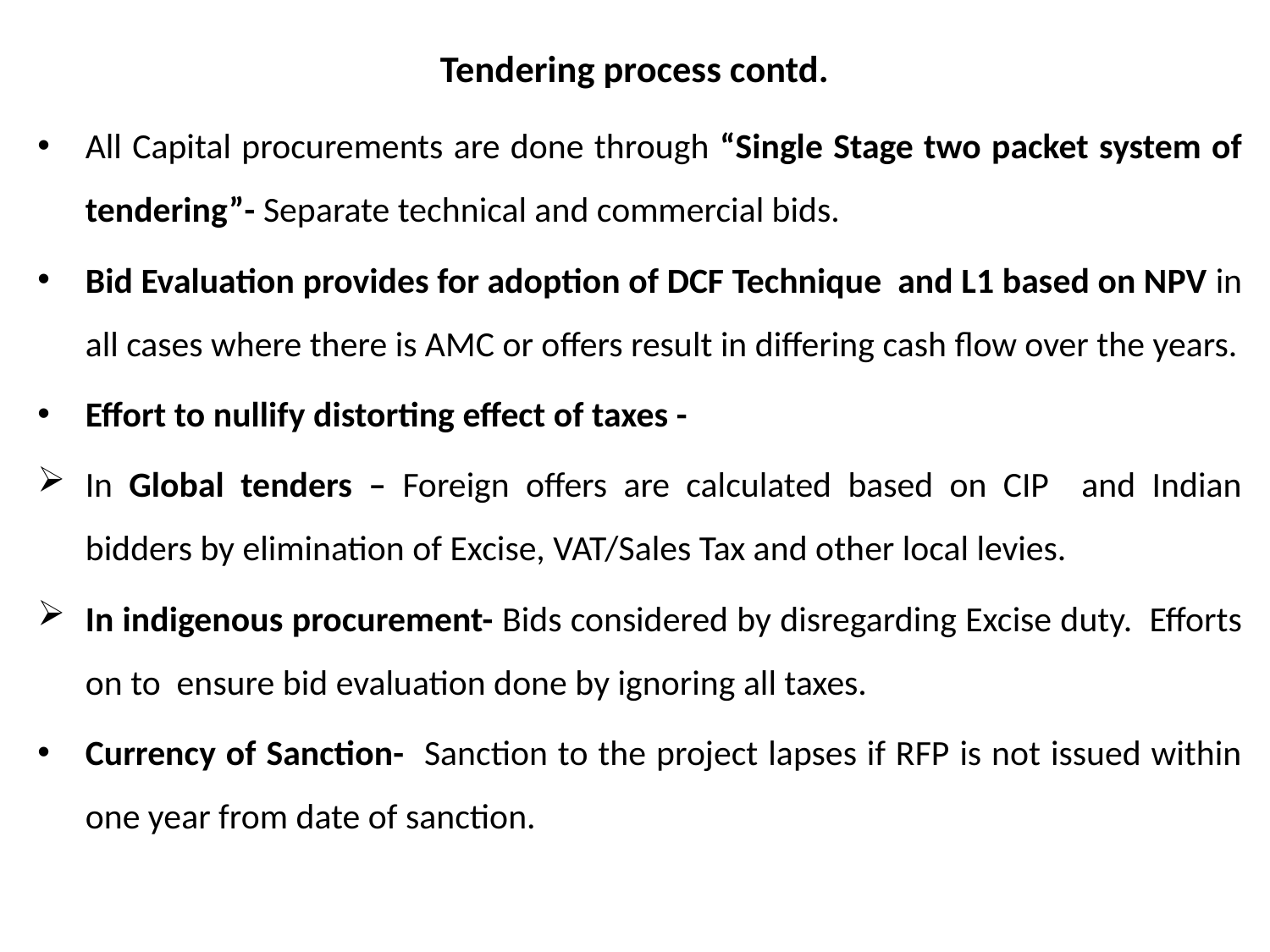

# Tendering process contd.
All Capital procurements are done through “Single Stage two packet system of tendering”- Separate technical and commercial bids.
Bid Evaluation provides for adoption of DCF Technique  and L1 based on NPV in all cases where there is AMC or offers result in differing cash flow over the years.
Effort to nullify distorting effect of taxes -
In Global tenders – Foreign offers are calculated based on CIP  and Indian bidders by elimination of Excise, VAT/Sales Tax and other local levies.
In indigenous procurement- Bids considered by disregarding Excise duty.  Efforts on to  ensure bid evaluation done by ignoring all taxes.
Currency of Sanction-  Sanction to the project lapses if RFP is not issued within one year from date of sanction.